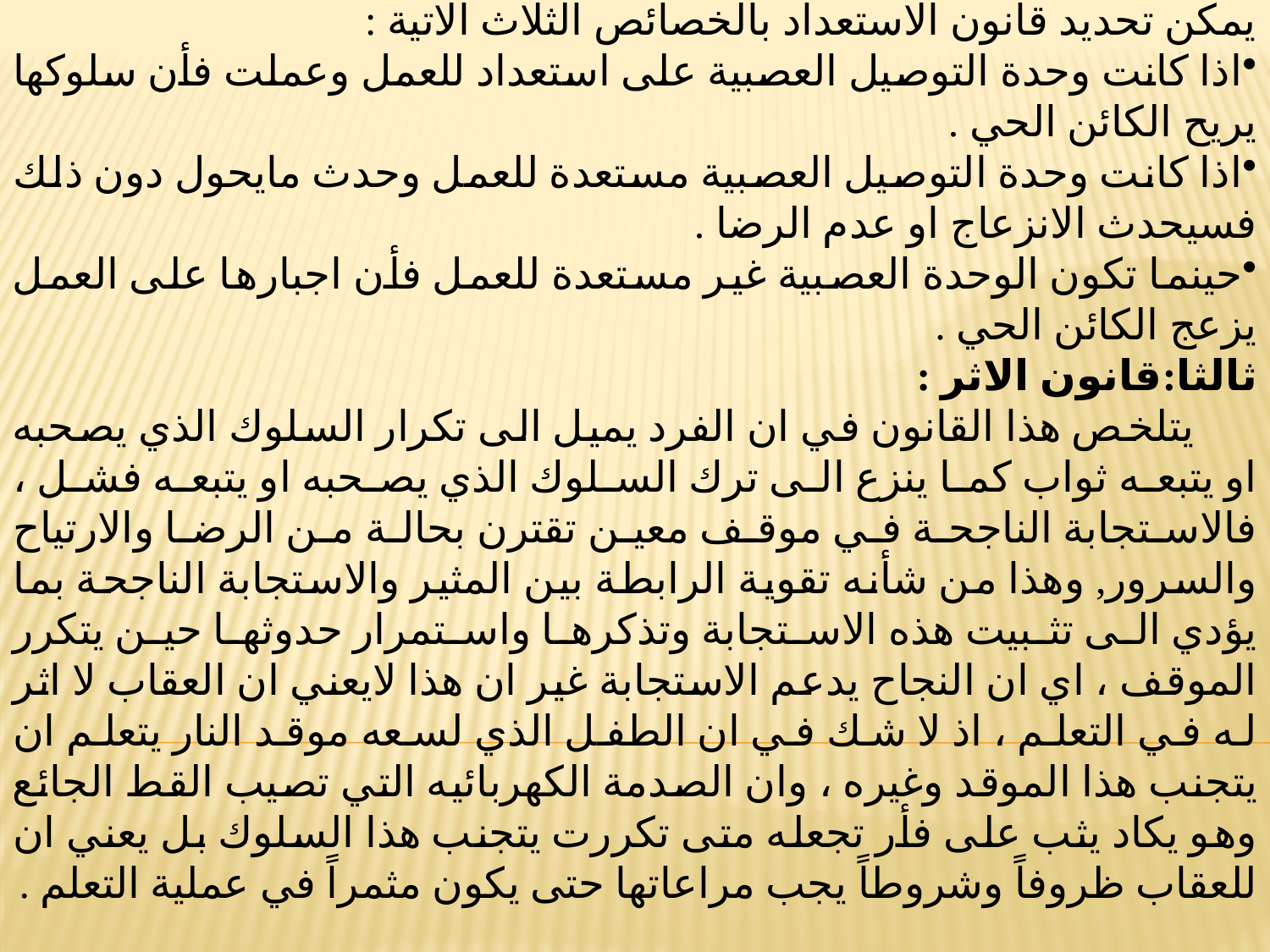

يمكن تحديد قانون الاستعداد بالخصائص الثلاث الاتية :
اذا كانت وحدة التوصيل العصبية على استعداد للعمل وعملت فأن سلوكها يريح الكائن الحي .
اذا كانت وحدة التوصيل العصبية مستعدة للعمل وحدث مايحول دون ذلك فسيحدث الانزعاج او عدم الرضا .
حينما تكون الوحدة العصبية غير مستعدة للعمل فأن اجبارها على العمل يزعج الكائن الحي .
ثالثا:قانون الاثر :
      يتلخص هذا القانون في ان الفرد يميل الى تكرار السلوك الذي يصحبه او يتبعه ثواب كما ينزع الى ترك السلوك الذي يصحبه او يتبعه فشل ، فالاستجابة الناجحة في موقف معين تقترن بحالة من الرضا والارتياح والسرور, وهذا من شأنه تقوية الرابطة بين المثير والاستجابة الناجحة بما يؤدي الى تثبيت هذه الاستجابة وتذكرها واستمرار حدوثها حين يتكرر الموقف ، اي ان النجاح يدعم الاستجابة غير ان هذا لايعني ان العقاب لا اثر له في التعلم ، اذ لا شك في ان الطفل الذي لسعه موقد النار يتعلم ان يتجنب هذا الموقد وغيره ، وان الصدمة الكهربائيه التي تصيب القط الجائع وهو يكاد يثب على فأر تجعله متى تكررت يتجنب هذا السلوك بل يعني ان للعقاب ظروفاً وشروطاً يجب مراعاتها حتى يكون مثمراً في عملية التعلم .